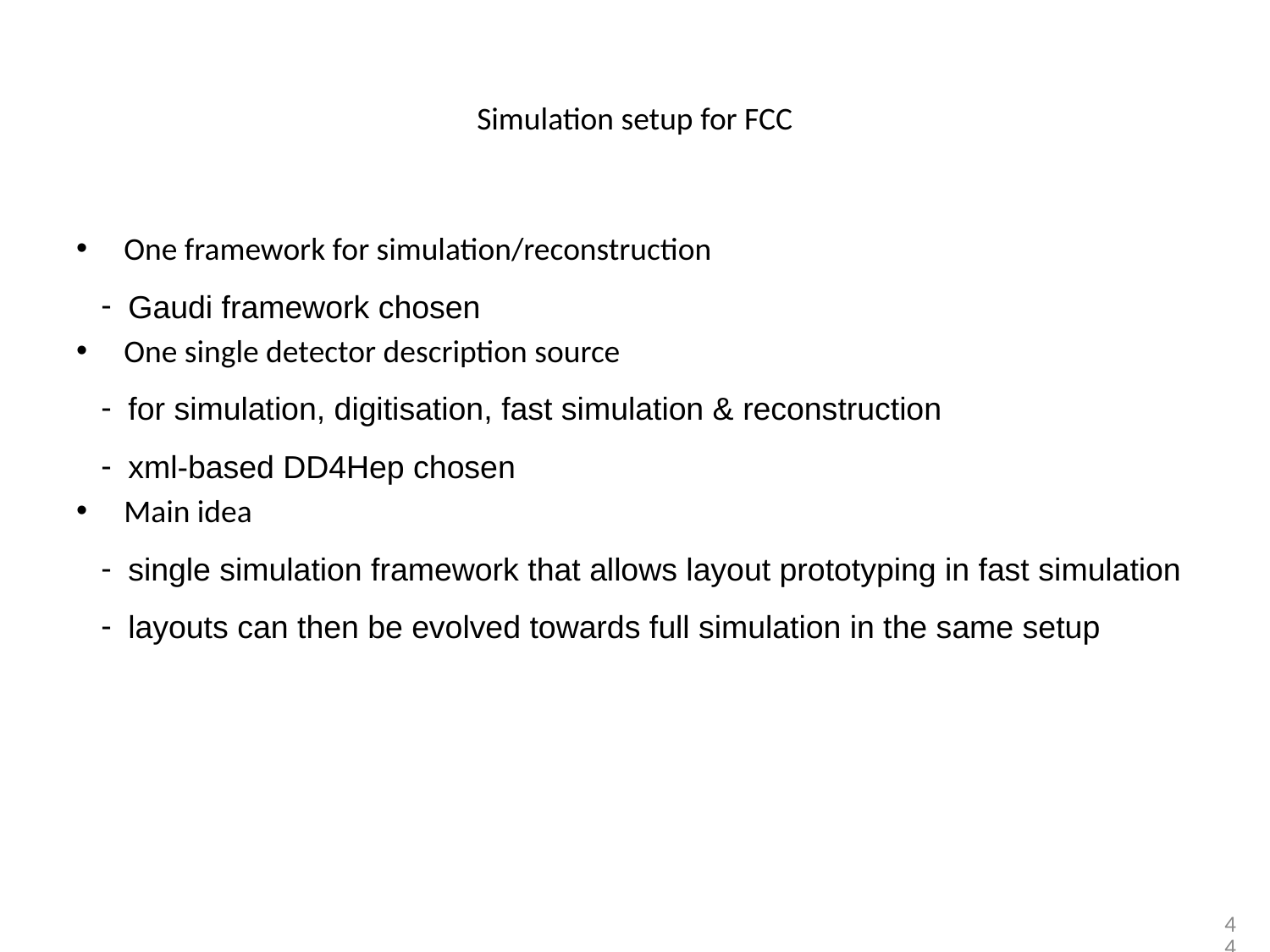

# Simulation setup for FCC
One framework for simulation/reconstruction
Gaudi framework chosen
One single detector description source
for simulation, digitisation, fast simulation & reconstruction
xml-based DD4Hep chosen
Main idea
single simulation framework that allows layout prototyping in fast simulation
layouts can then be evolved towards full simulation in the same setup
44